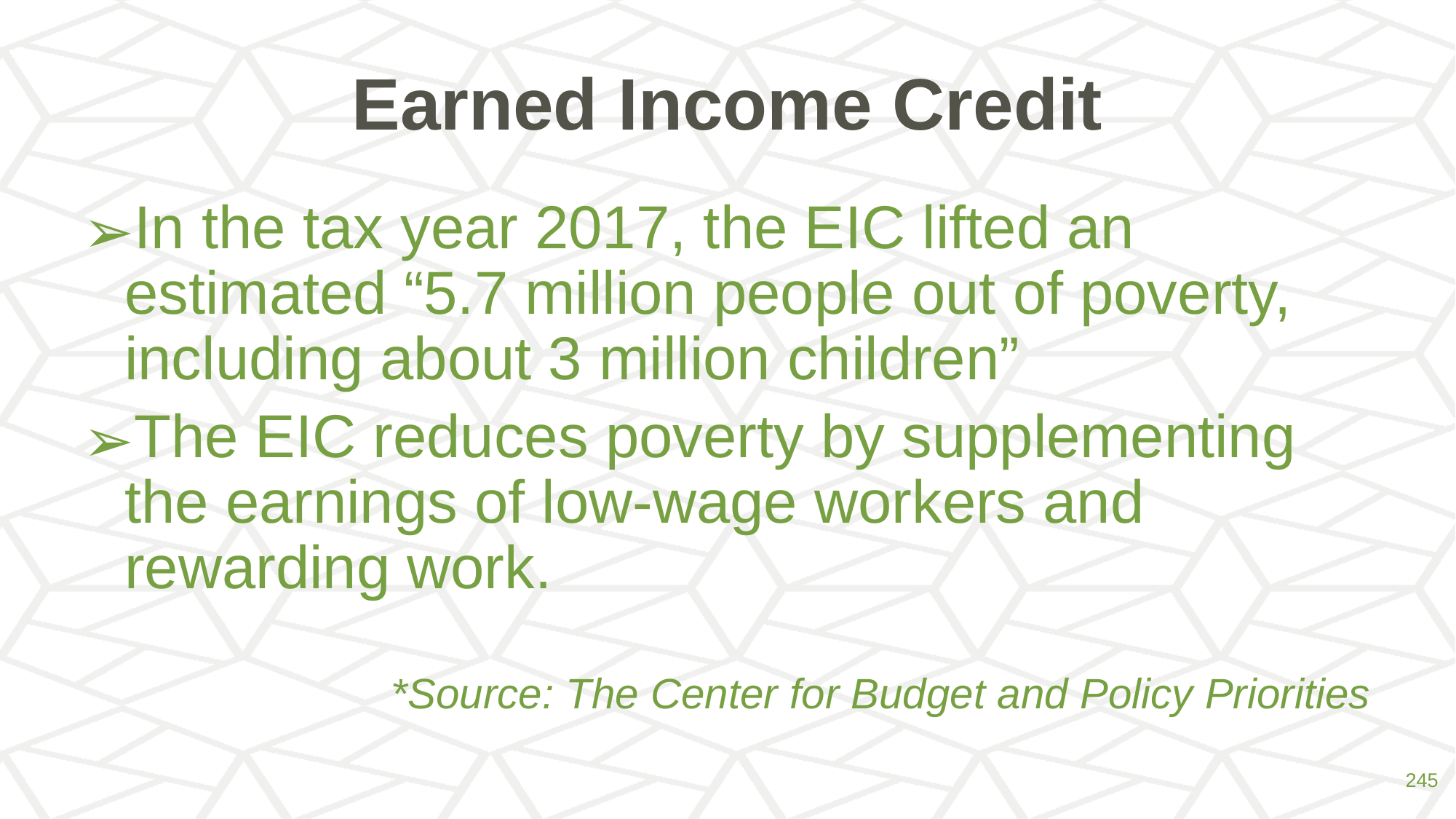

# Earned Income Credit
In the tax year 2017, the EIC lifted an estimated “5.7 million people out of poverty, including about 3 million children”
The EIC reduces poverty by supplementing the earnings of low-wage workers and rewarding work.

*Source: The Center for Budget and Policy Priorities

245